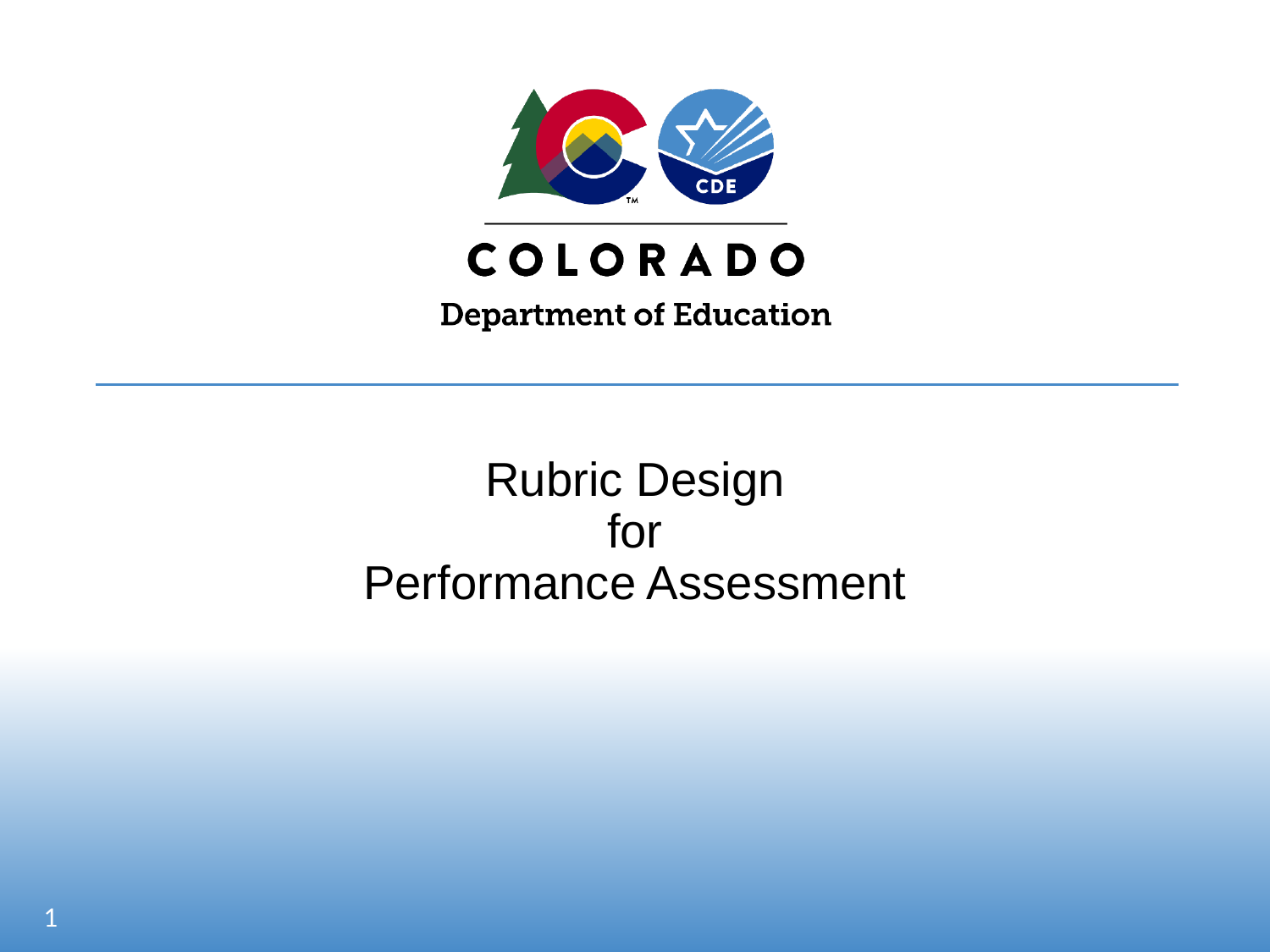

# Rubric Design for Performance Assessment
1